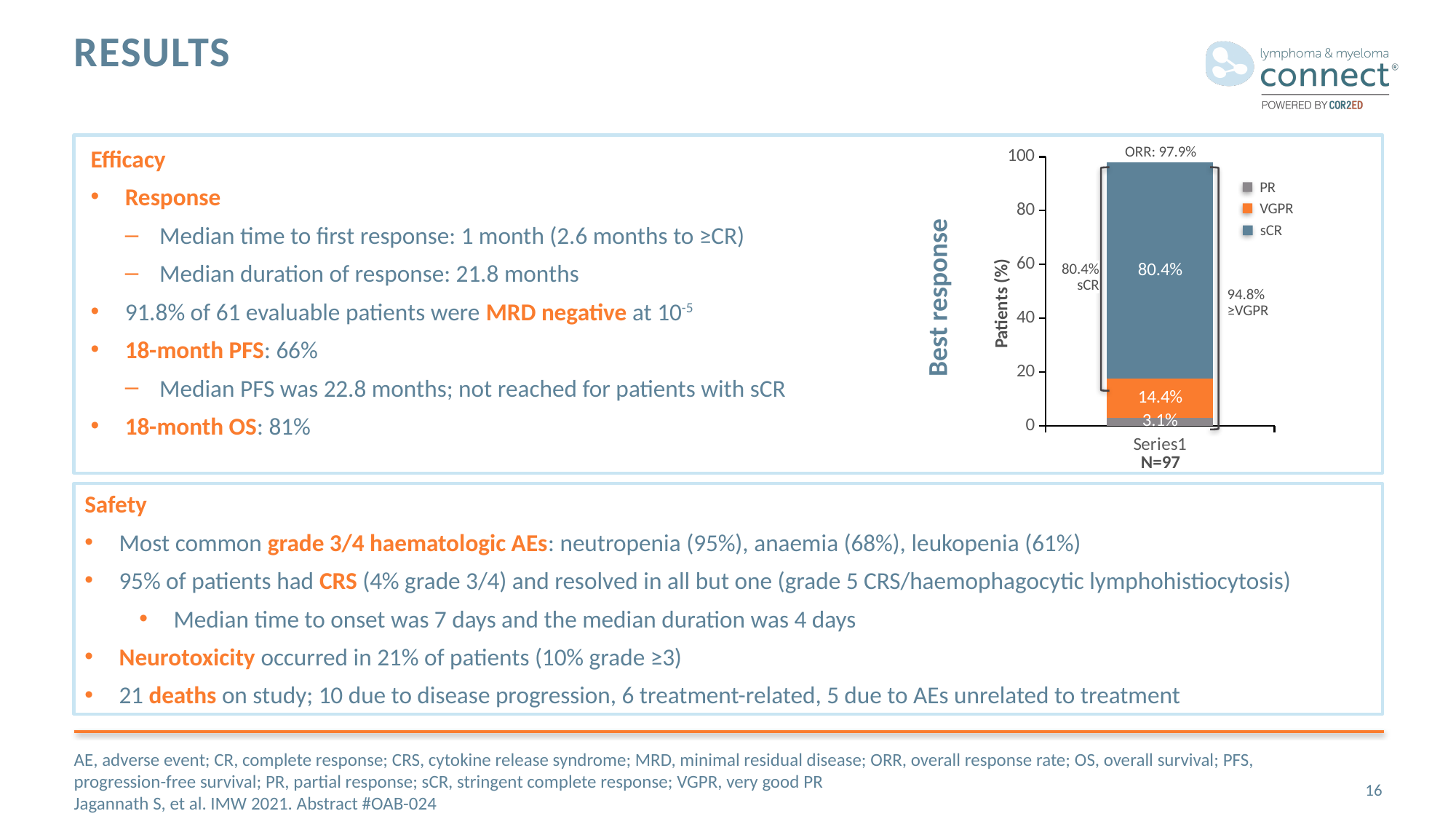

# Results

### Chart

| Category | PR | VGPR | CR/sCR |
|---|---|---|---|
|  | 3.1 | 14.4 | 80.4 |
Efficacy
Response
Median time to first response: 1 month (2.6 months to ≥CR)
Median duration of response: 21.8 months
91.8% of 61 evaluable patients were MRD negative at 10-5
18-month PFS: 66%
Median PFS was 22.8 months; not reached for patients with sCR
18-month OS: 81%

ORR: 97.9%

PR

VGPR

sCR

80.4%
sCR
Best response
94.8%
≥VGPR
Patients (%)
N=97
Safety
Most common grade 3/4 haematologic AEs: neutropenia (95%), anaemia (68%), leukopenia (61%)
95% of patients had CRS (4% grade 3/4) and resolved in all but one (grade 5 CRS/haemophagocytic lymphohistiocytosis)
Median time to onset was 7 days and the median duration was 4 days
Neurotoxicity occurred in 21% of patients (10% grade ≥3)
21 deaths on study; 10 due to disease progression, 6 treatment-related, 5 due to AEs unrelated to treatment
AE, adverse event; CR, complete response; CRS, cytokine release syndrome; MRD, minimal residual disease; ORR, overall response rate; OS, overall survival; PFS, progression-free survival; PR, partial response; sCR, stringent complete response; VGPR, very good PR
Jagannath S, et al. IMW 2021. Abstract #OAB-024
16